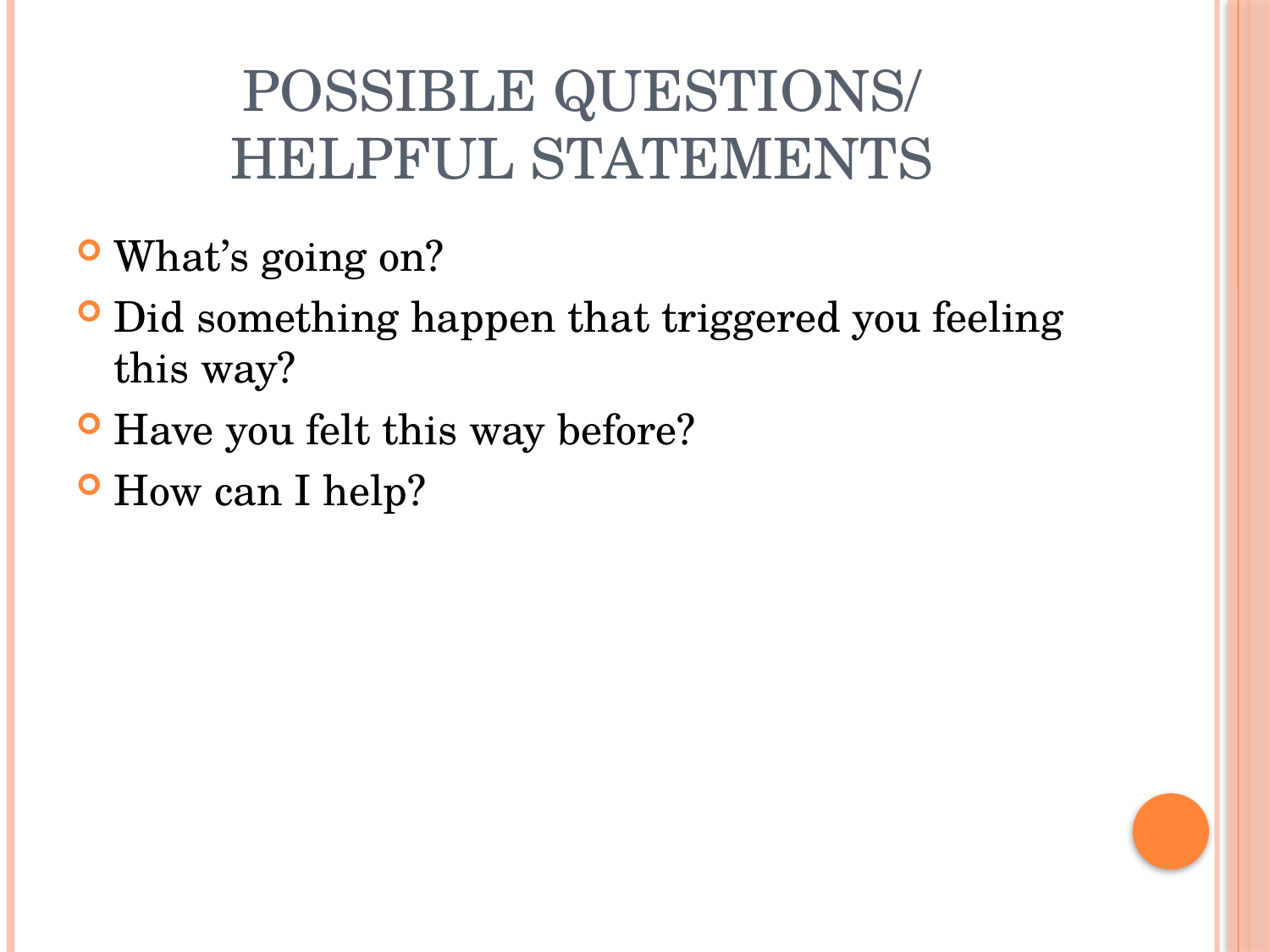

# Possible Questions/ Helpful Statements
What’s going on?
Did something happen that triggered you feeling this way?
Have you felt this way before?
How can I help?